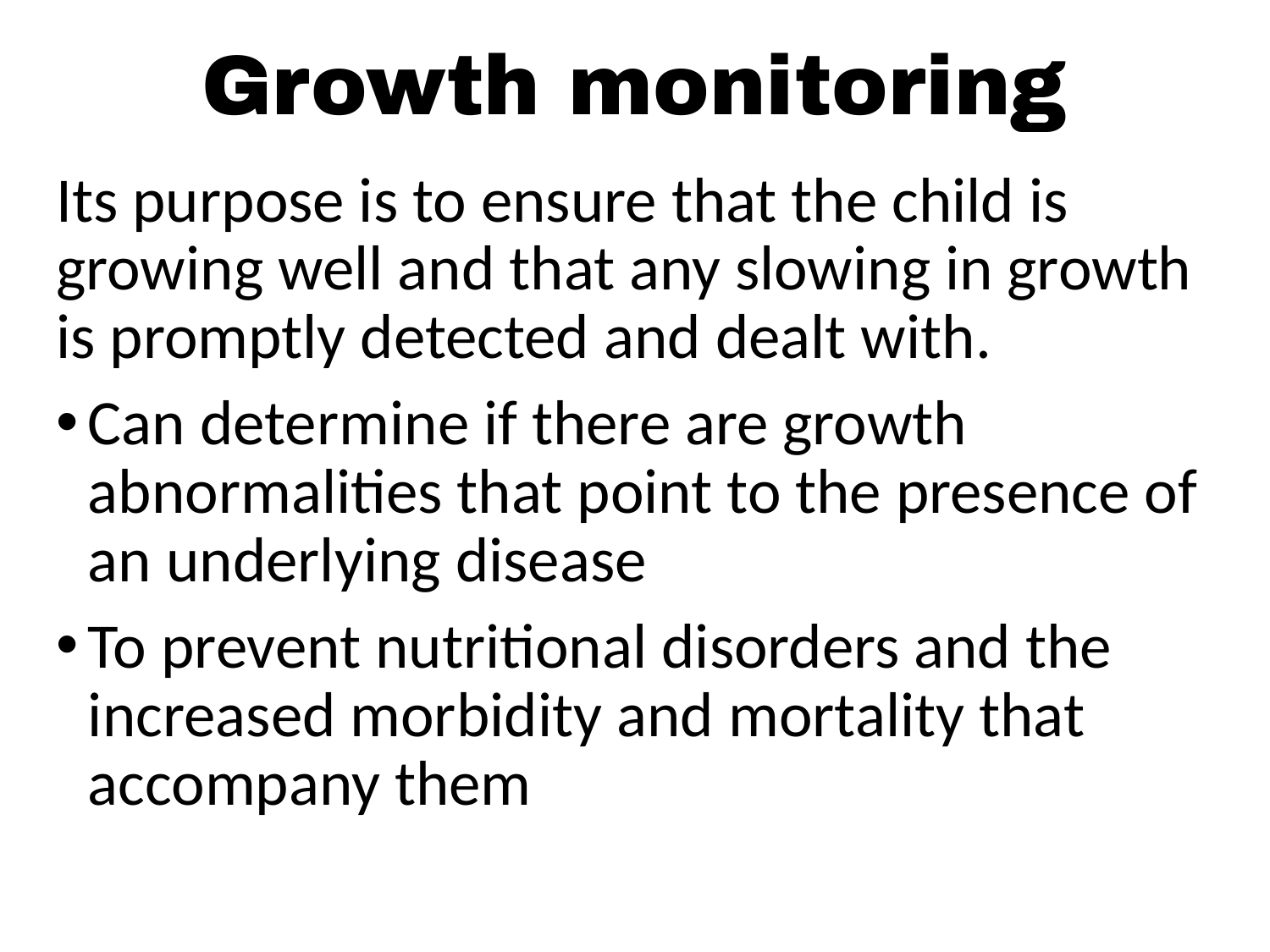

# Growth monitoring
Its purpose is to ensure that the child is growing well and that any slowing in growth is promptly detected and dealt with.
Can determine if there are growth abnormalities that point to the presence of an underlying disease
To prevent nutritional disorders and the increased morbidity and mortality that accompany them